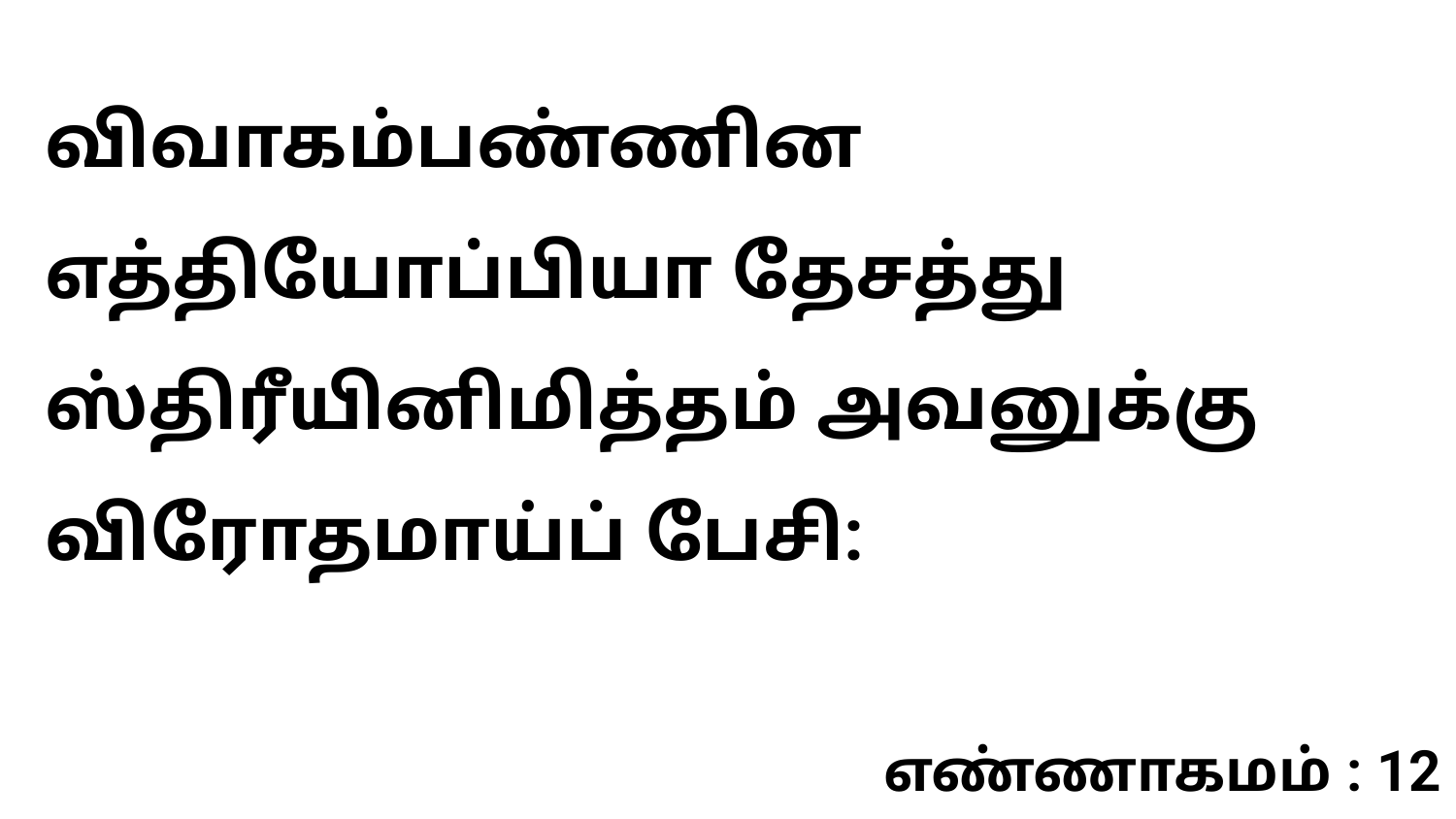

விவாகம்பண்ணின எத்தியோப்பியா தேசத்து ஸ்திரீயினிமித்தம் அவனுக்கு விரோதமாய்ப் பேசி:
எண்ணாகமம் : 12